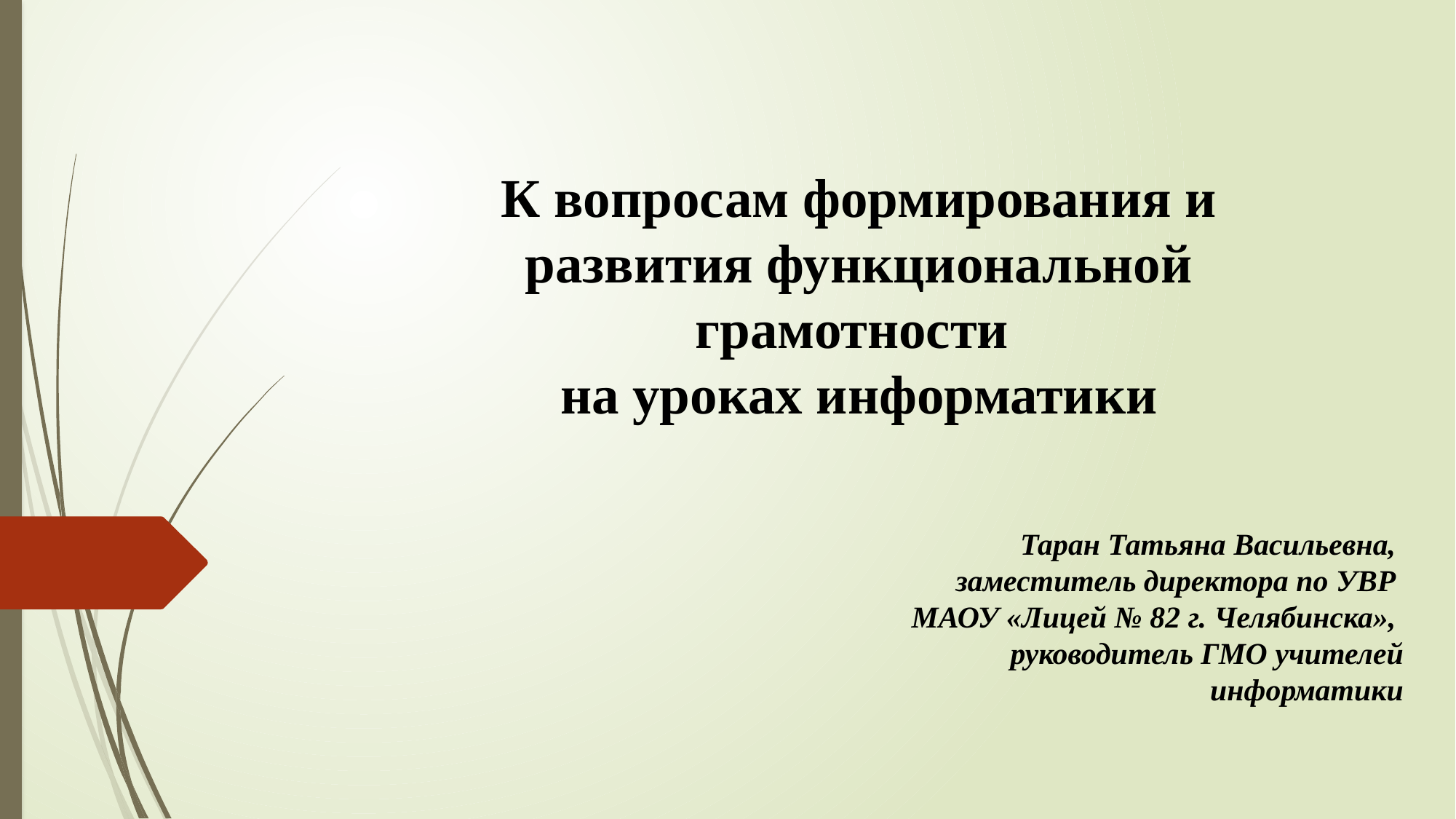

# К вопросам формирования и развития функциональной грамотности на уроках информатики
Таран Татьяна Васильевна,
заместитель директора по УВР
МАОУ «Лицей № 82 г. Челябинска»,
руководитель ГМО учителей информатики